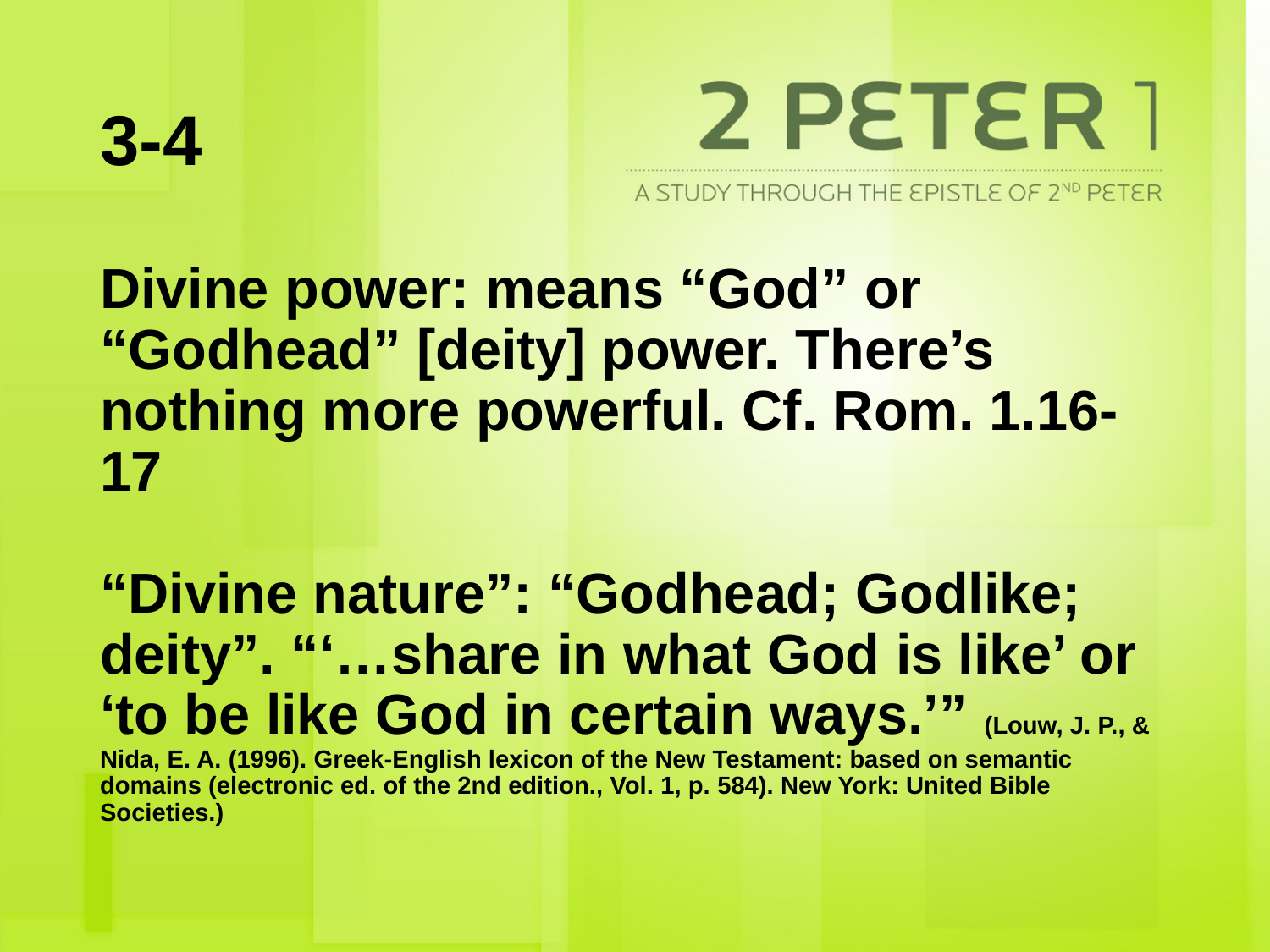

# 3-4
Divine power: means “God” or “Godhead” [deity] power. There’s nothing more powerful. Cf. Rom. 1.16-17

“Divine nature”: “Godhead; Godlike; deity”. “‘…share in what God is like’ or ‘to be like God in certain ways.’” (Louw, J. P., & Nida, E. A. (1996). Greek-English lexicon of the New Testament: based on semantic domains (electronic ed. of the 2nd edition., Vol. 1, p. 584). New York: United Bible Societies.)